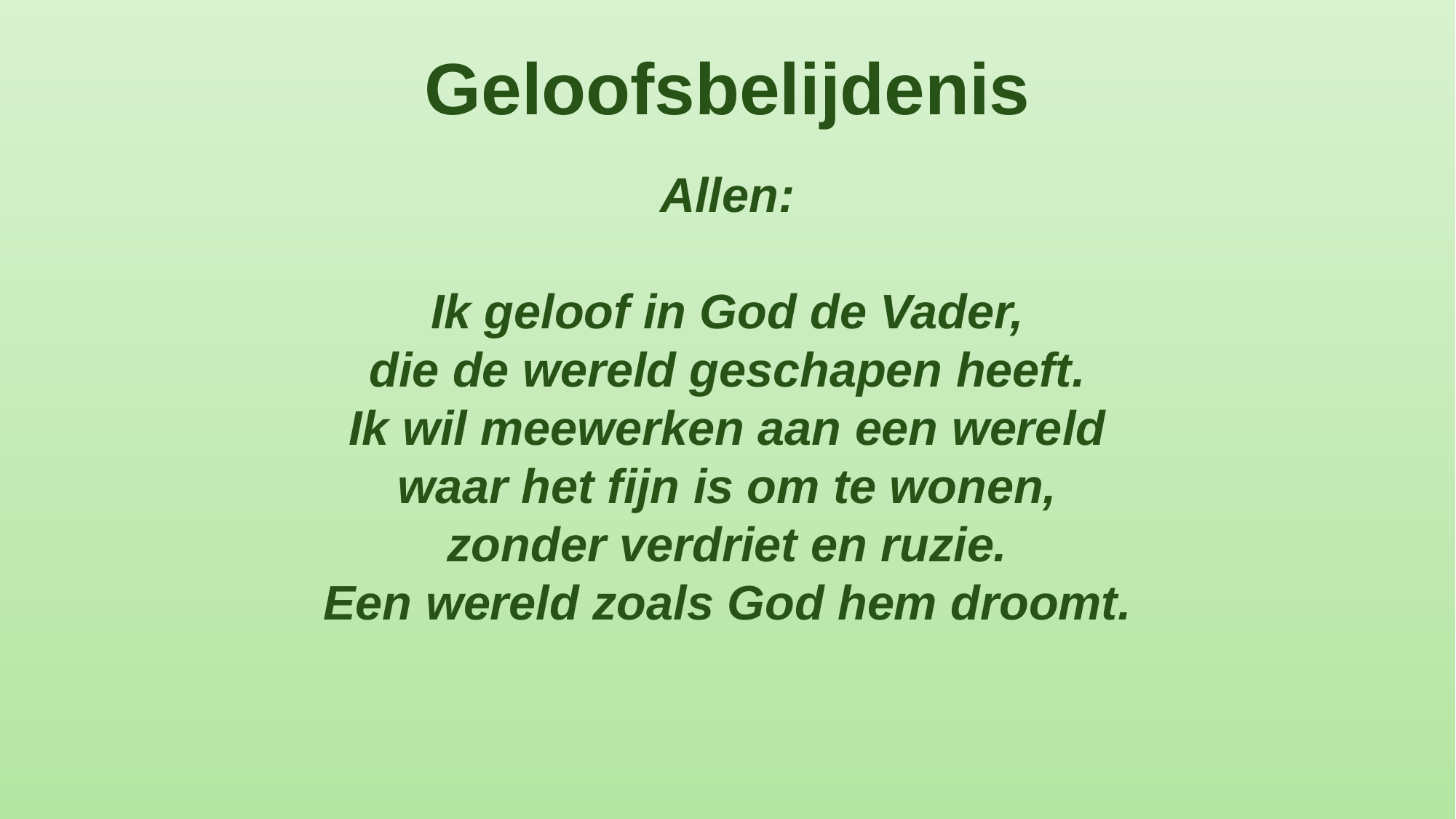

Geloofsbelijdenis
Allen:

Ik geloof in God de Vader,
die de wereld geschapen heeft.
Ik wil meewerken aan een wereld
waar het fijn is om te wonen,
zonder verdriet en ruzie.
Een wereld zoals God hem droomt.